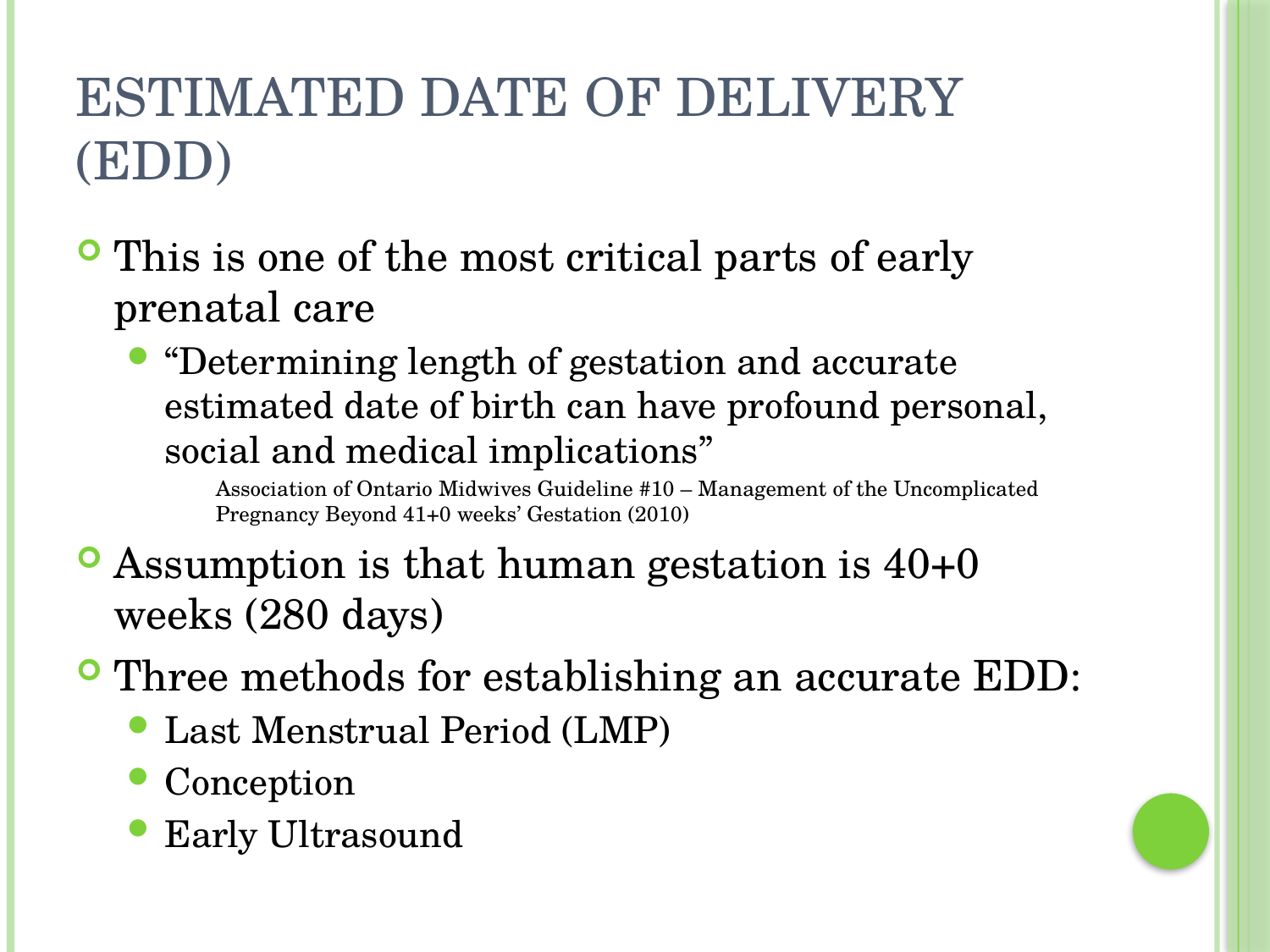

# Estimated Date of Delivery (EDD)
This is one of the most critical parts of early prenatal care
“Determining length of gestation and accurate estimated date of birth can have profound personal, social and medical implications”
Association of Ontario Midwives Guideline #10 – Management of the Uncomplicated Pregnancy Beyond 41+0 weeks’ Gestation (2010)
Assumption is that human gestation is 40+0 weeks (280 days)
Three methods for establishing an accurate EDD:
Last Menstrual Period (LMP)
Conception
Early Ultrasound